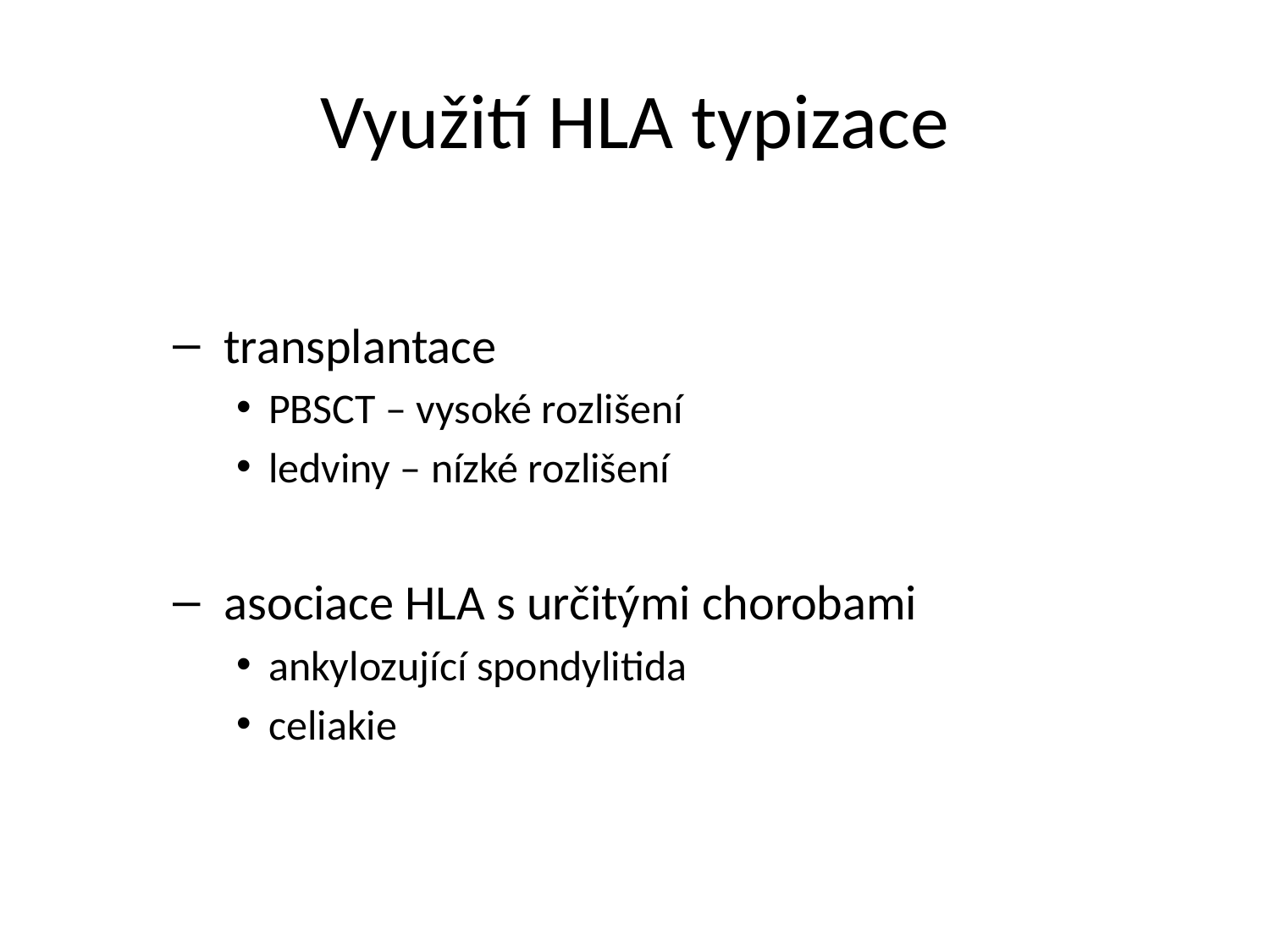

# Využití HLA typizace
 transplantace
PBSCT – vysoké rozlišení
ledviny – nízké rozlišení

 asociace HLA s určitými chorobami
ankylozující spondylitida
celiakie